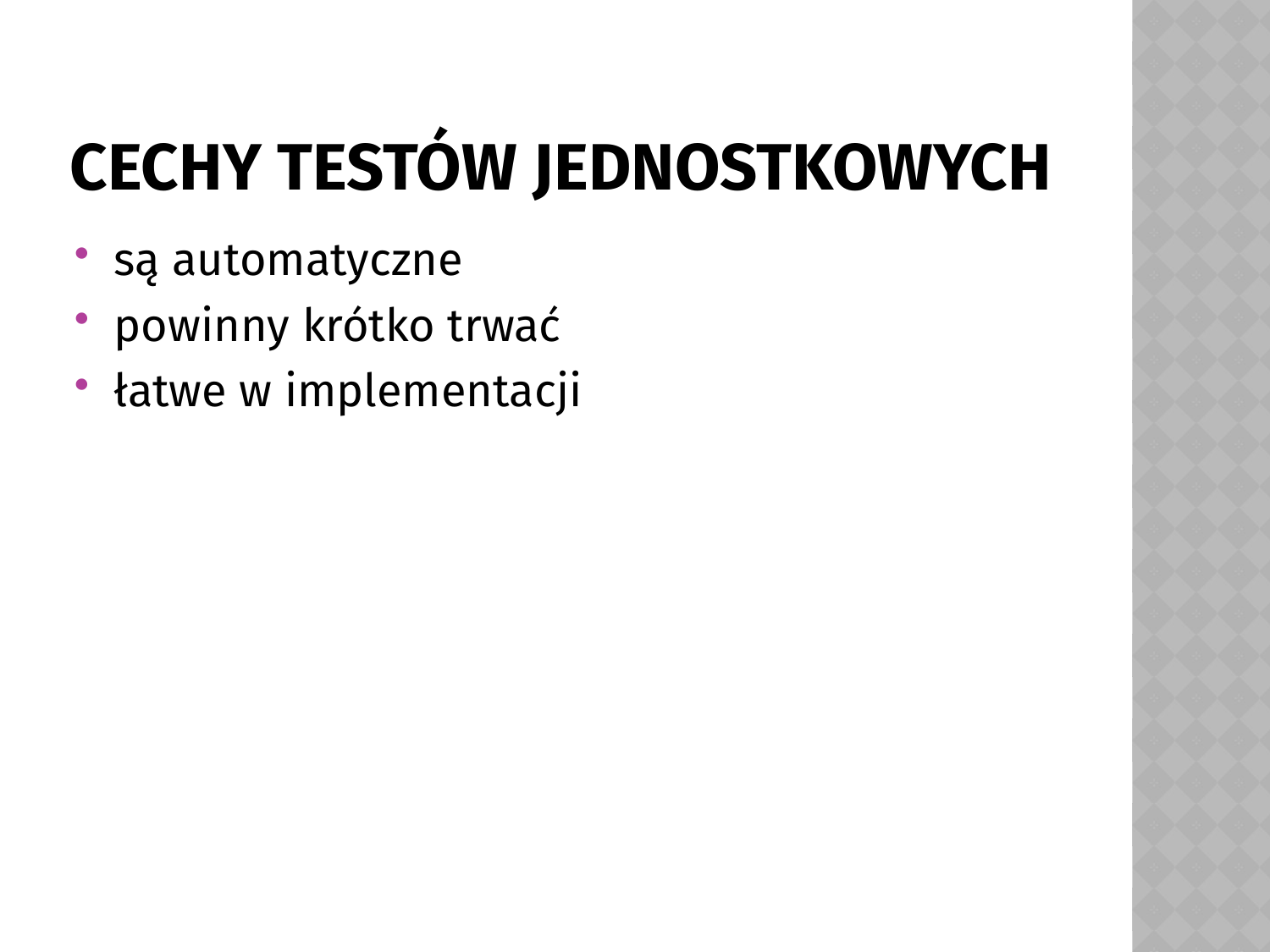

# Cechy testów jednostkowych
są automatyczne
powinny krótko trwać
łatwe w implementacji